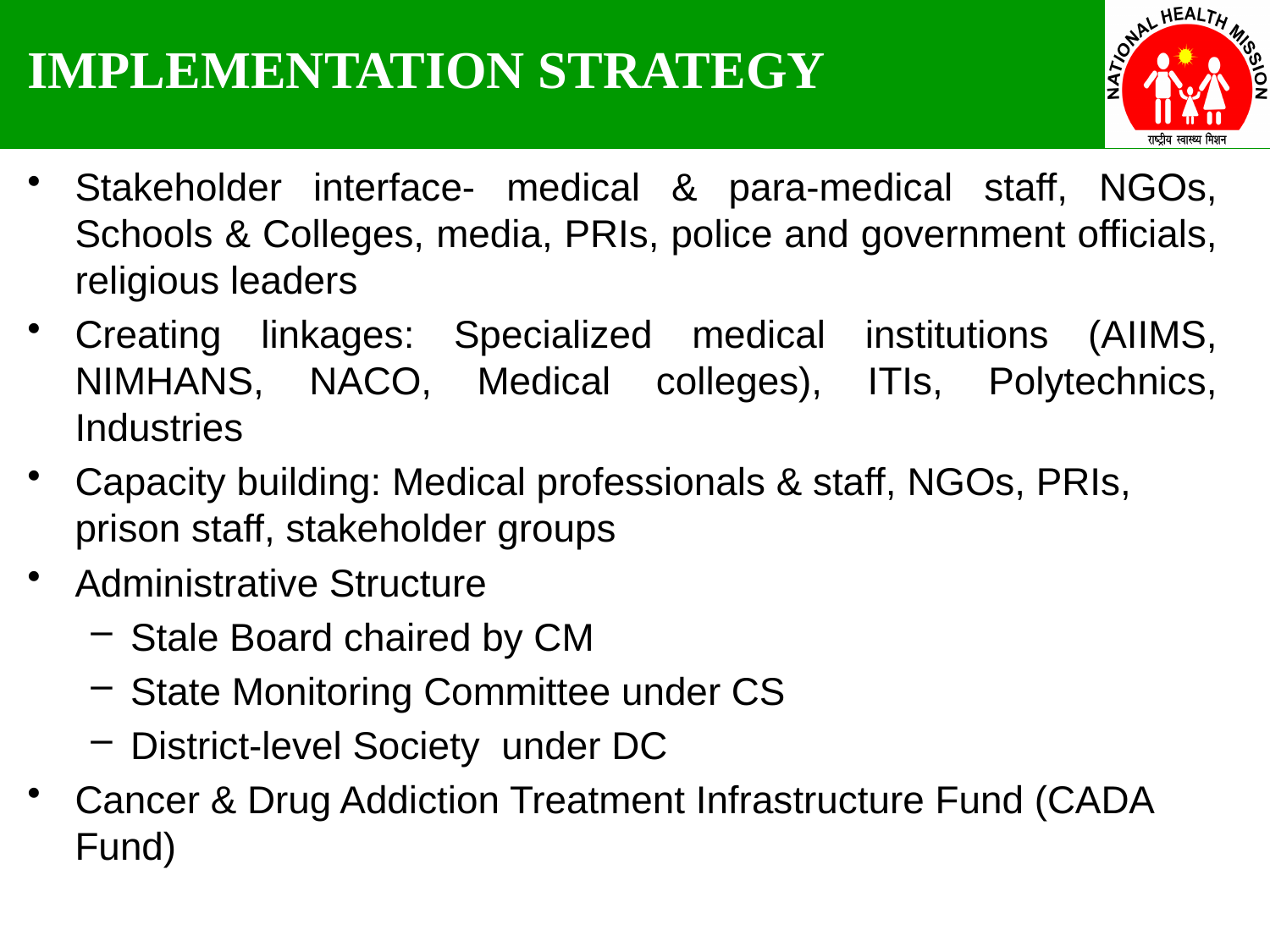

IMPLEMENTATION STRATEGY
Stakeholder interface- medical & para-medical staff, NGOs, Schools & Colleges, media, PRIs, police and government officials, religious leaders
Creating linkages: Specialized medical institutions (AIIMS, NIMHANS, NACO, Medical colleges), ITIs, Polytechnics, Industries
Capacity building: Medical professionals & staff, NGOs, PRIs, prison staff, stakeholder groups
Administrative Structure
Stale Board chaired by CM
State Monitoring Committee under CS
District-level Society  under DC
Cancer & Drug Addiction Treatment Infrastructure Fund (CADA Fund)